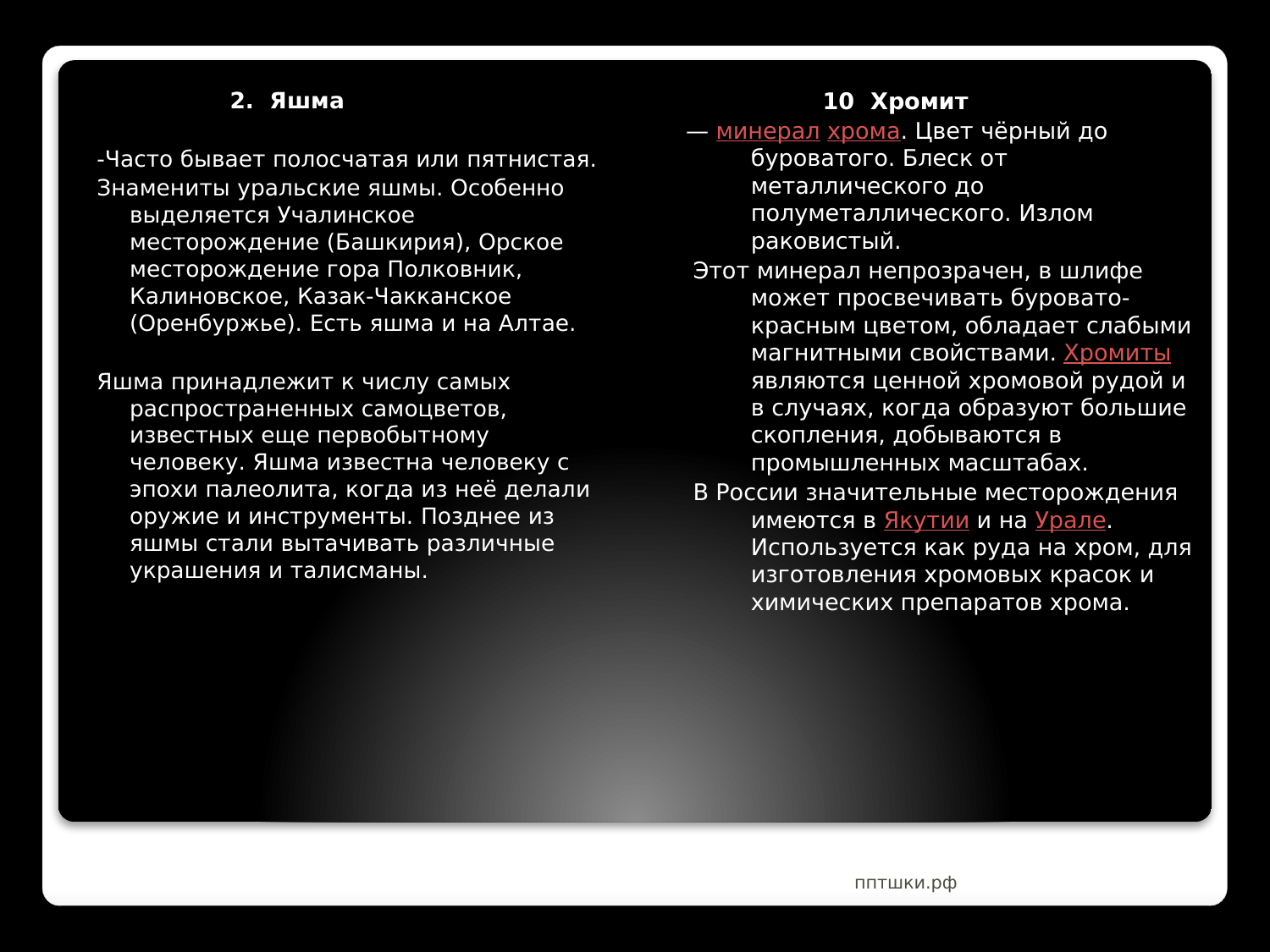

2.  Яшма

-Часто бывает полосчатая или пятнистая.
Знамениты уральские яшмы. Особенно выделяется Учалинское месторождение (Башкирия), Орское месторождение гора Полковник, Калиновское, Казак-Чакканское (Оренбуржье). Есть яшма и на Алтае.

Яшма принадлежит к числу самых распространенных самоцветов, известных еще первобытному человеку. Яшма известна человеку с эпохи палеолита, когда из неё делали оружие и инструменты. Позднее из яшмы стали вытачивать различные украшения и талисманы.

                 10  Хромит
— минерал хрома. Цвет чёрный до буроватого. Блеск от металлического до полуметаллического. Излом раковистый.
 Этот минерал непрозрачен, в шлифе может просвечивать буровато-красным цветом, обладает слабыми магнитными свойствами. Хромиты являются ценной хромовой рудой и в случаях, когда образуют большие скопления, добываются в промышленных масштабах.
 В России значительные месторождения имеются в Якутии и на Урале. Используется как руда на хром, для изготовления хромовых красок и химических препаратов хрома.

#
пптшки.рф